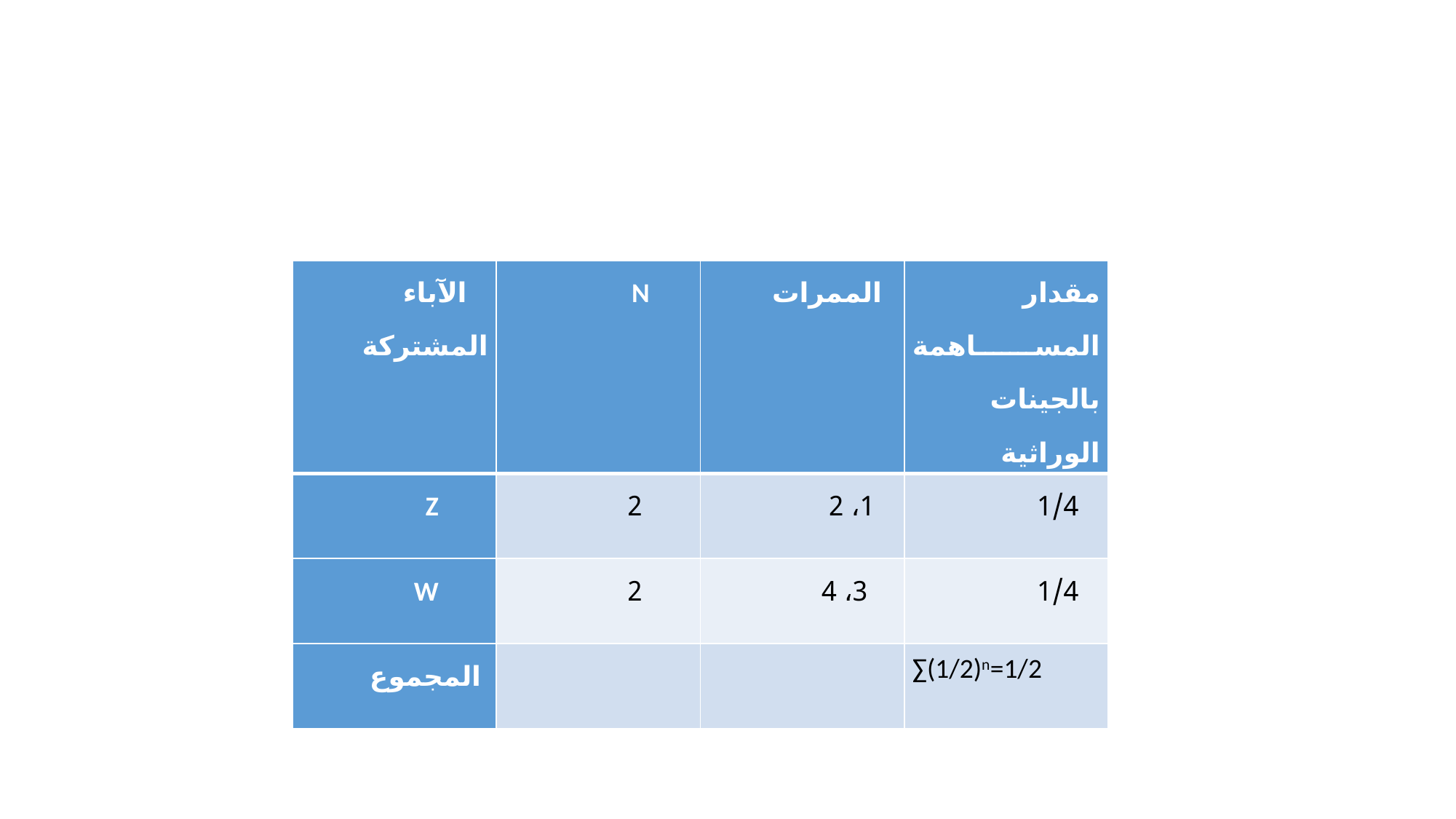

#
| الآباء المشتركة | N | الممرات | مقدار المساهمة بالجينات الوراثية |
| --- | --- | --- | --- |
| Z | 2 | 1، 2 | 1/4 |
| W | 2 | 3، 4 | 1/4 |
| المجموع |  |  | ∑(1/2)n=1/2 |